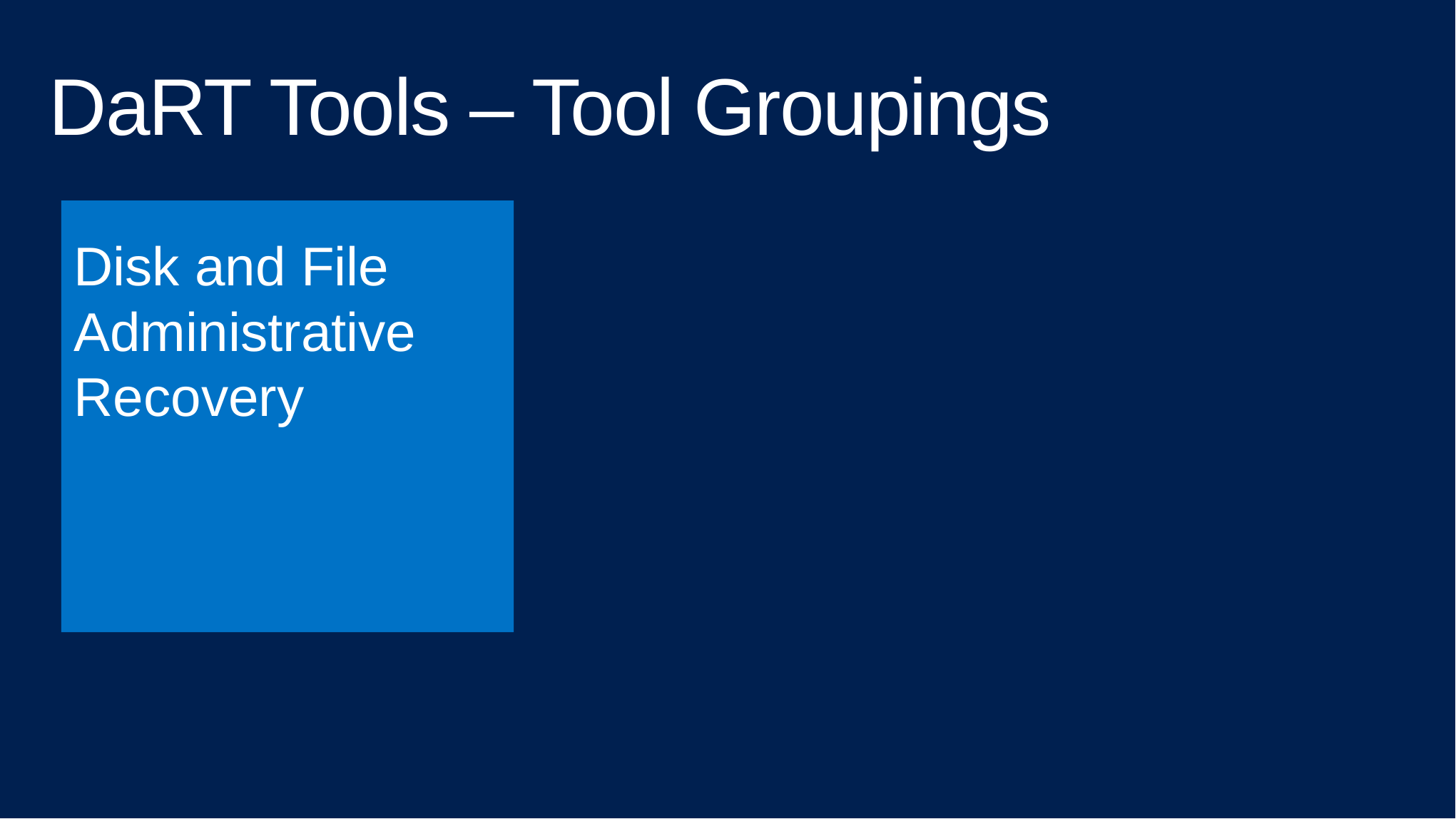

# DaRT Tools – Tool Groupings

Disk and File
Administrative
Recovery